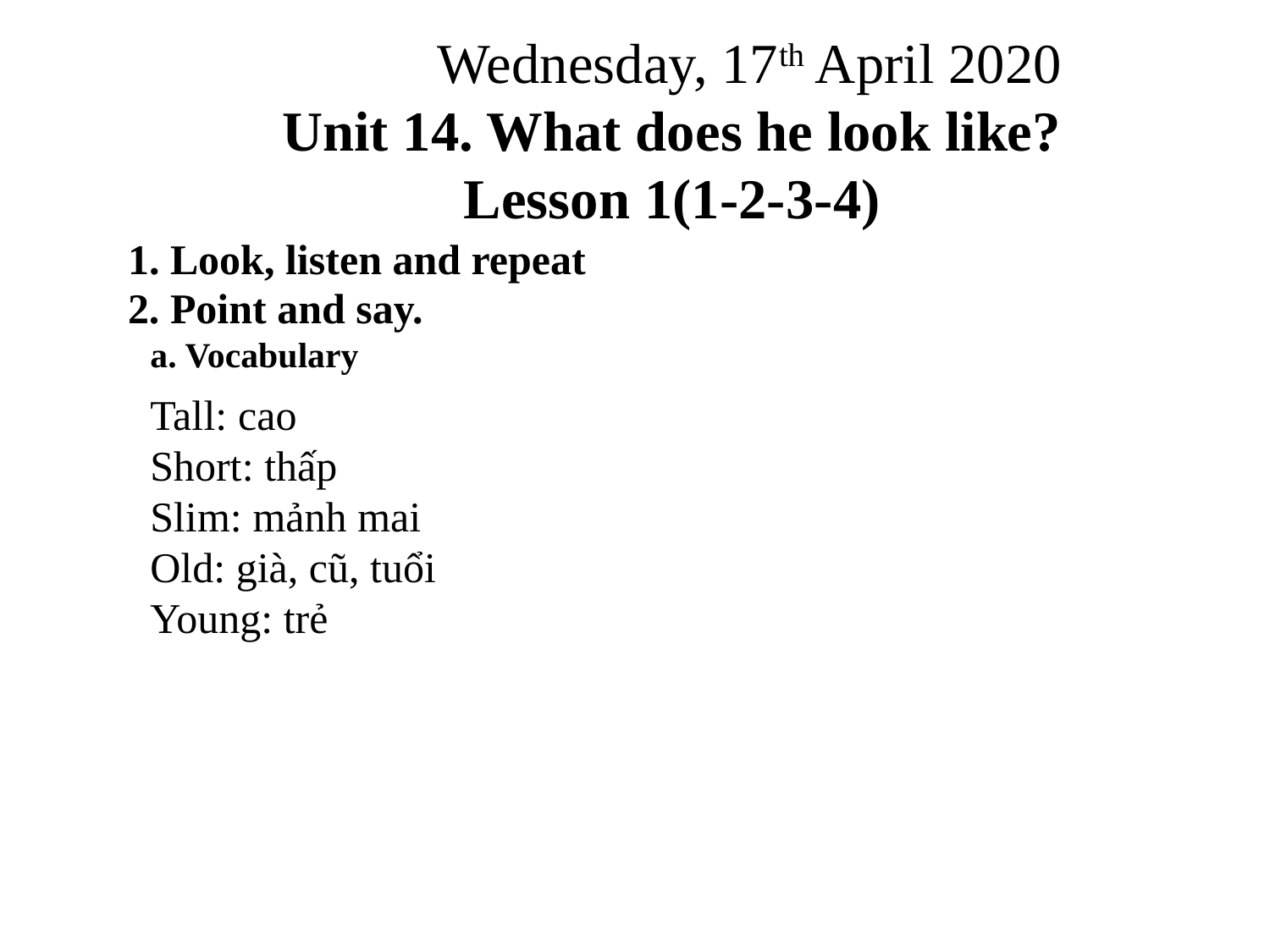

Wednesday, 17th April 2020
Unit 14. What does he look like?
Lesson 1(1-2-3-4)
1. Look, listen and repeat
2. Point and say.
a. Vocabulary
Tall: cao
Short: thấp
Slim: mảnh mai
Old: già, cũ, tuổi
Young: trẻ